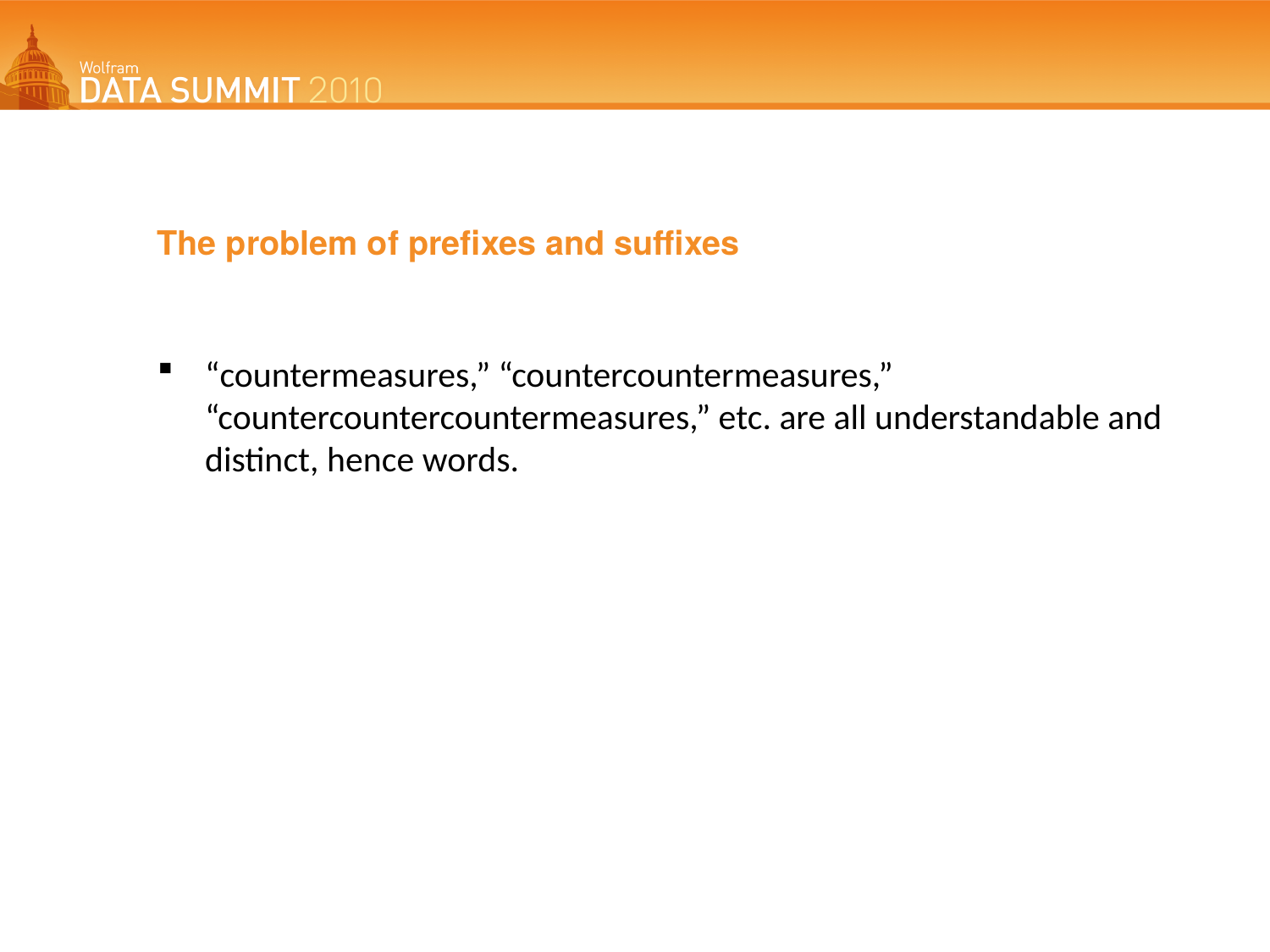

# The problem of prefixes and suffixes
“countermeasures,” “countercountermeasures,” “countercountercountermeasures,” etc. are all understandable and distinct, hence words.